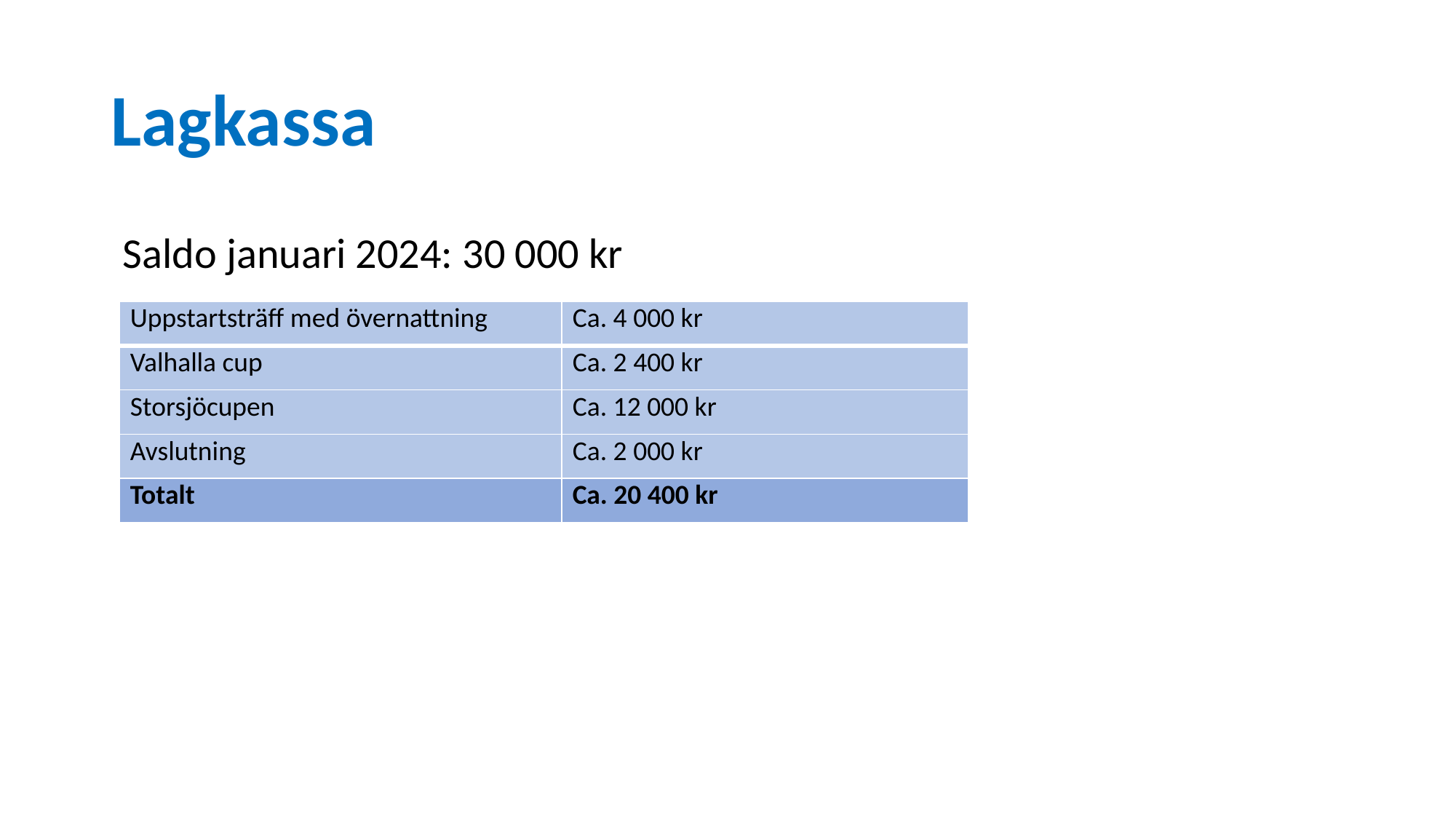

# Lagkassa
Saldo januari 2024: 30 000 kr
| Uppstartsträff med övernattning | Ca. 4 000 kr |
| --- | --- |
| Valhalla cup | Ca. 2 400 kr |
| Storsjöcupen | Ca. 12 000 kr |
| Avslutning | Ca. 2 000 kr |
| Totalt | Ca. 20 400 kr |